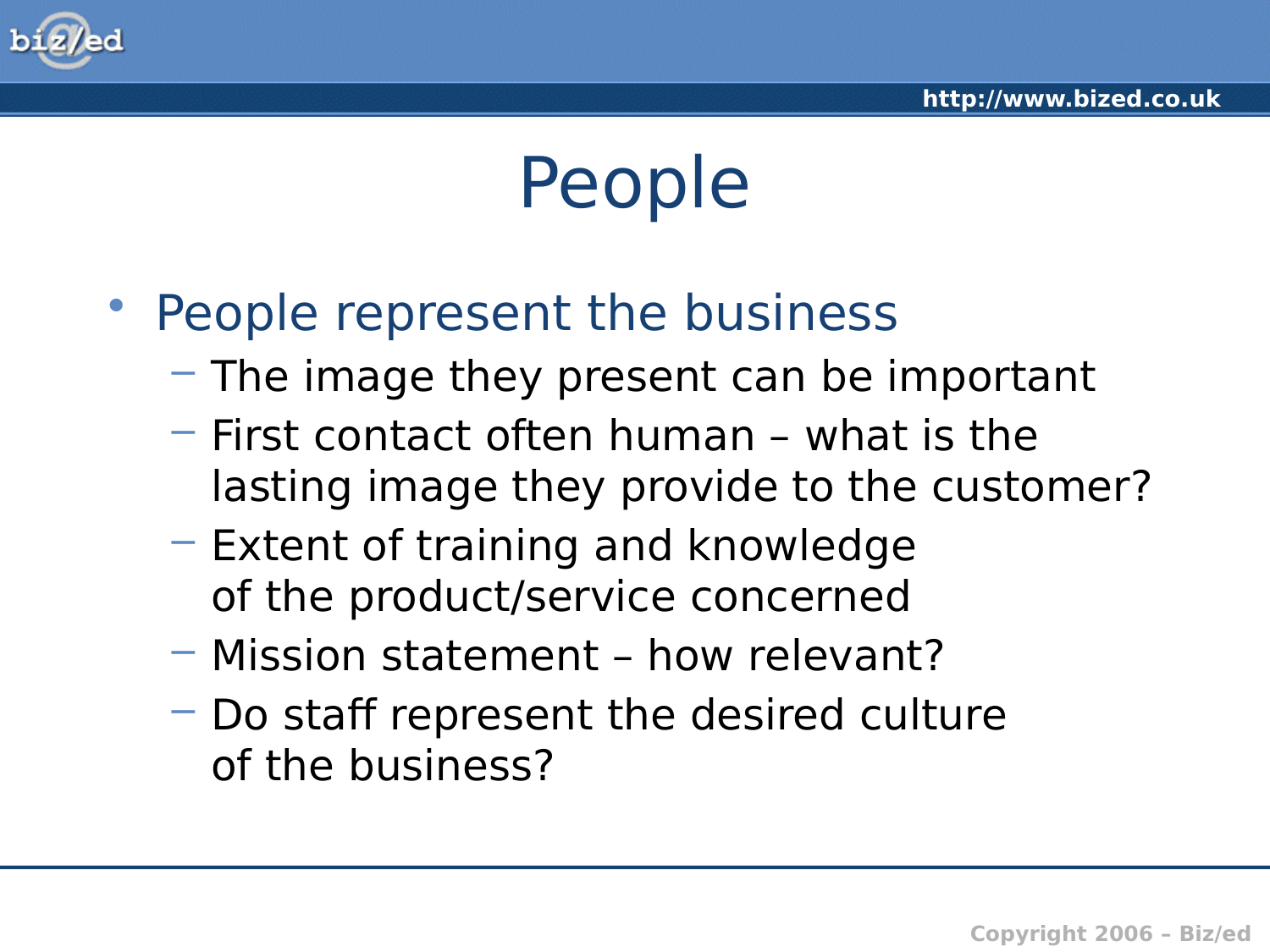

# People
People represent the business
The image they present can be important
First contact often human – what is the lasting image they provide to the customer?
Extent of training and knowledge
of the product/service concerned
Mission statement – how relevant?
Do staff represent the desired culture
of the business?